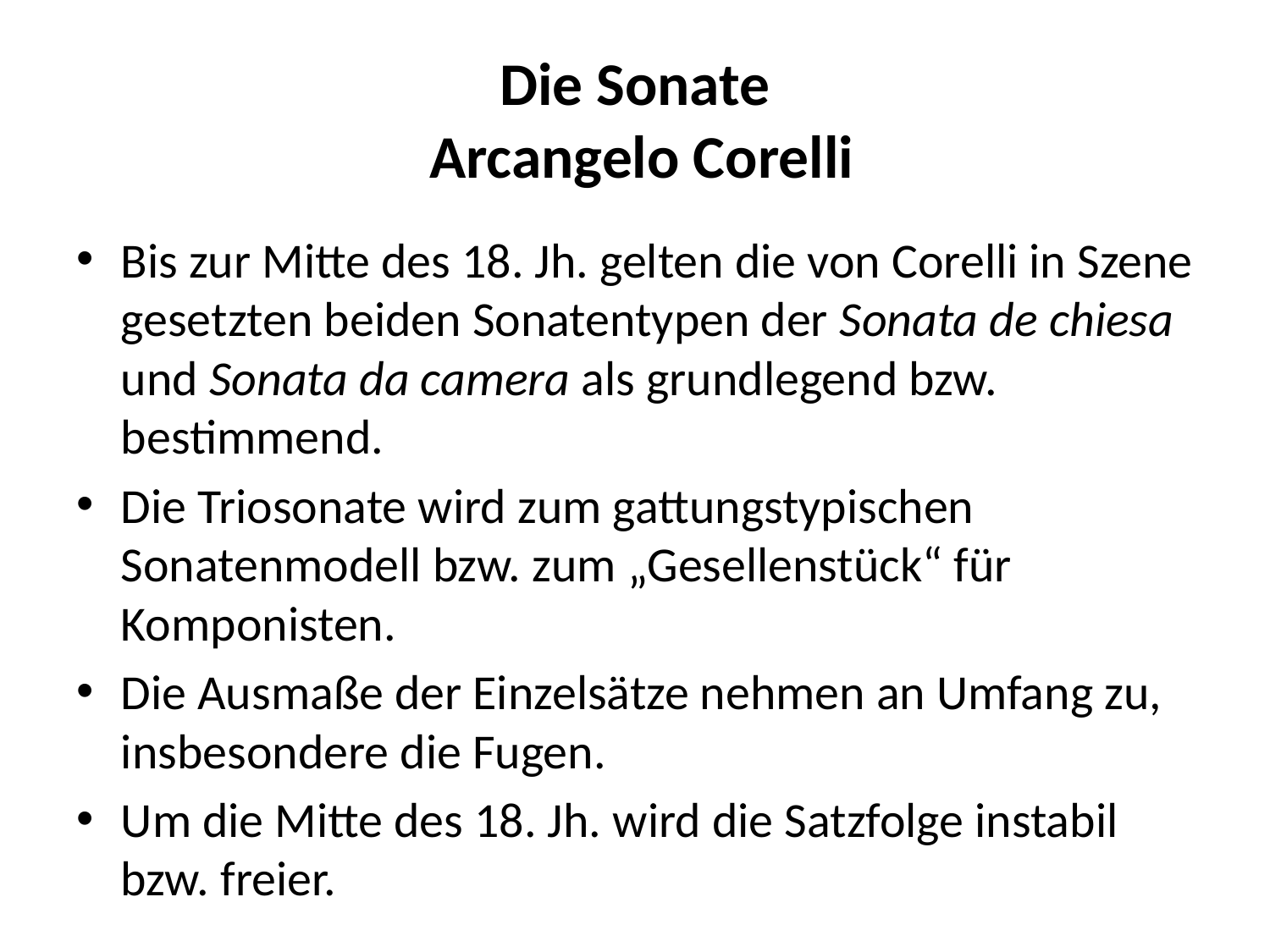

# Die Sonate Arcangelo Corelli
Bis zur Mitte des 18. Jh. gelten die von Corelli in Szene gesetzten beiden Sonatentypen der Sonata de chiesa und Sonata da camera als grundlegend bzw. bestimmend.
Die Triosonate wird zum gattungstypischen Sonatenmodell bzw. zum „Gesellenstück“ für Komponisten.
Die Ausmaße der Einzelsätze nehmen an Umfang zu, insbesondere die Fugen.
Um die Mitte des 18. Jh. wird die Satzfolge instabil bzw. freier.